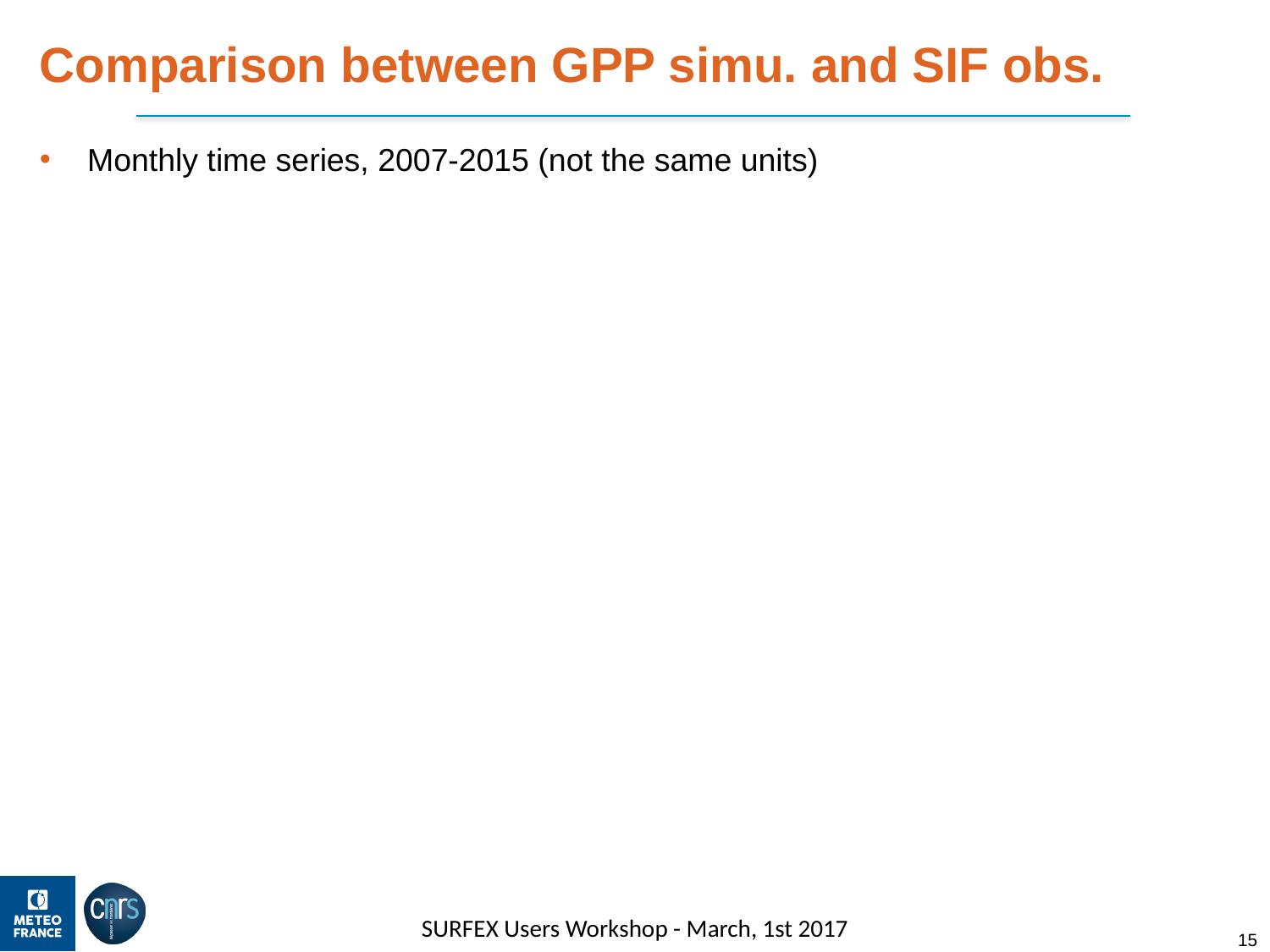

# Comparison between GPP simu. and SIF obs.
Monthly time series, 2007-2015 (not the same units)

SURFEX Users Workshop - March, 1st 2017

15